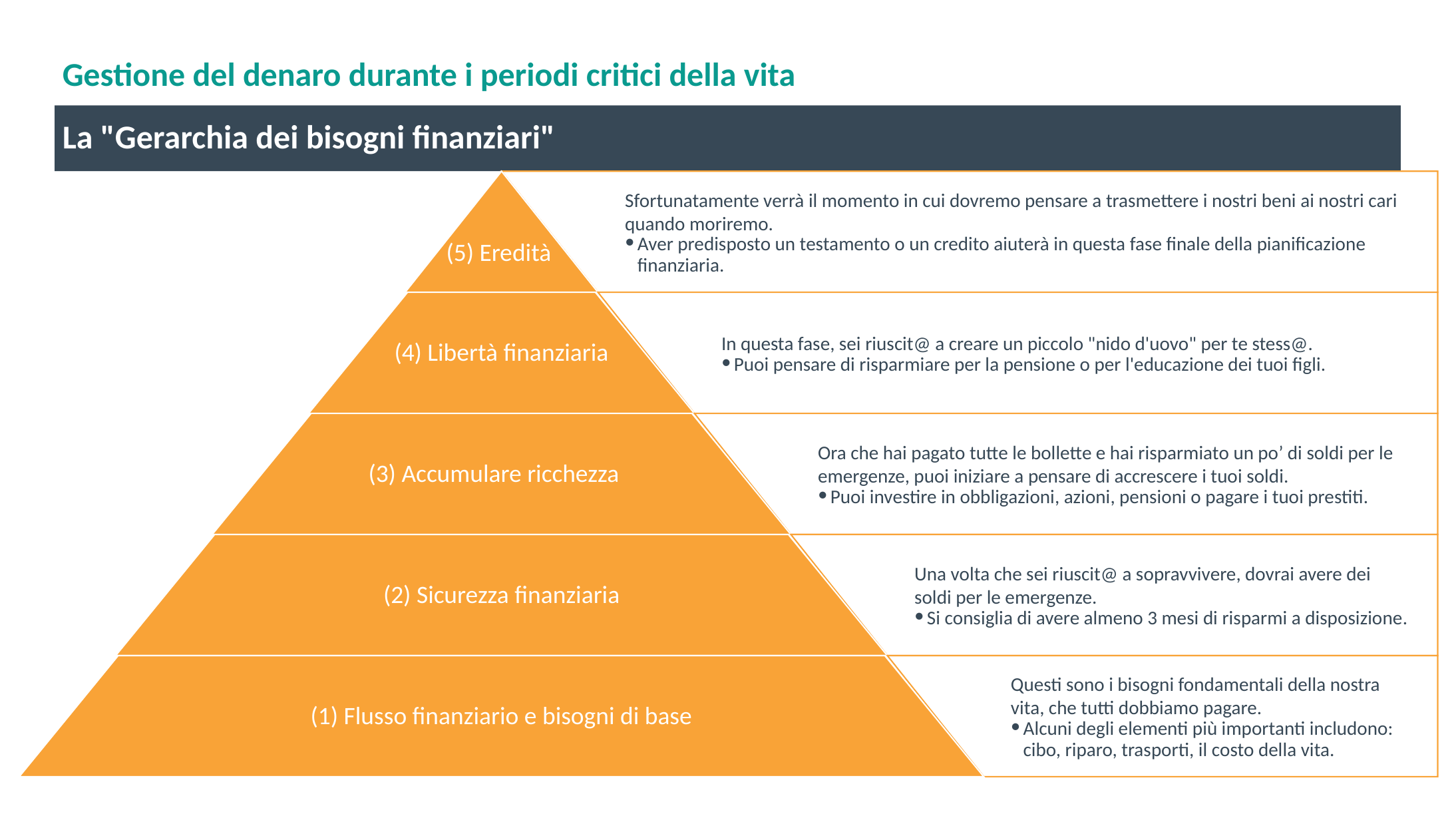

# Gestione del denaro durante i periodi critici della vita
La "Gerarchia dei bisogni finanziari"

Sfortunatamente verrà il momento in cui dovremo pensare a trasmettere i nostri beni ai nostri cari quando moriremo.
Aver predisposto un testamento o un credito aiuterà in questa fase finale della pianificazione finanziaria.
(5) Eredità

(4) Libertà finanziaria

In questa fase, sei riuscit@ a creare un piccolo "nido d'uovo" per te stess@.
Puoi pensare di risparmiare per la pensione o per l'educazione dei tuoi figli.

(3) Accumulare ricchezza

Ora che hai pagato tutte le bollette e hai risparmiato un po’ di soldi per le emergenze, puoi iniziare a pensare di accrescere i tuoi soldi.
Puoi investire in obbligazioni, azioni, pensioni o pagare i tuoi prestiti.

(2) Sicurezza finanziaria

Una volta che sei riuscit@ a sopravvivere, dovrai avere dei soldi per le emergenze.
Si consiglia di avere almeno 3 mesi di risparmi a disposizione.

(1) Flusso finanziario e bisogni di base

Questi sono i bisogni fondamentali della nostra vita, che tutti dobbiamo pagare.
Alcuni degli elementi più importanti includono: cibo, riparo, trasporti, il costo della vita.